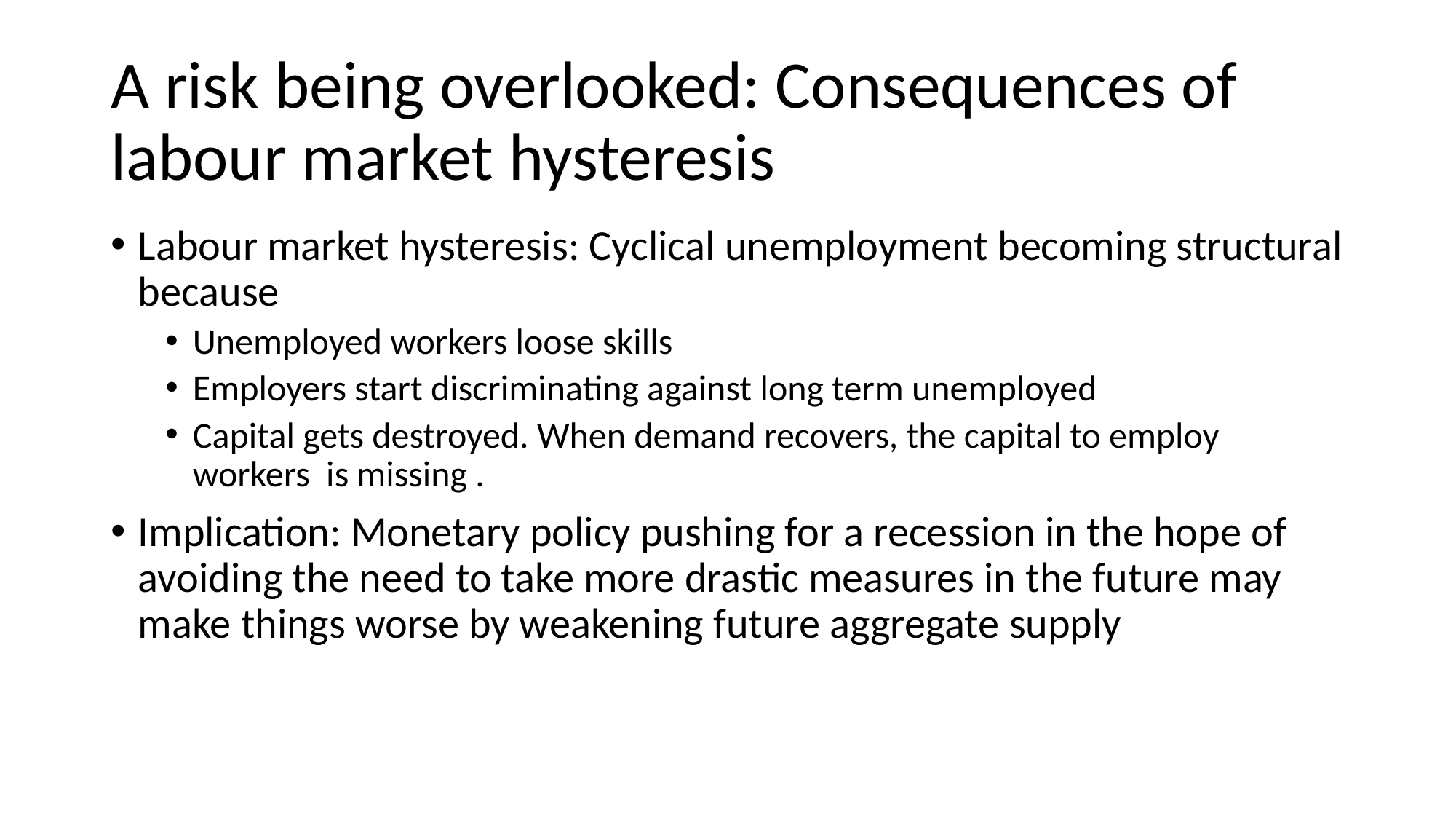

# A risk being overlooked: Consequences of labour market hysteresis
Labour market hysteresis: Cyclical unemployment becoming structural because
Unemployed workers loose skills
Employers start discriminating against long term unemployed
Capital gets destroyed. When demand recovers, the capital to employ workers  is missing .
Implication: Monetary policy pushing for a recession in the hope of avoiding the need to take more drastic measures in the future may make things worse by weakening future aggregate supply